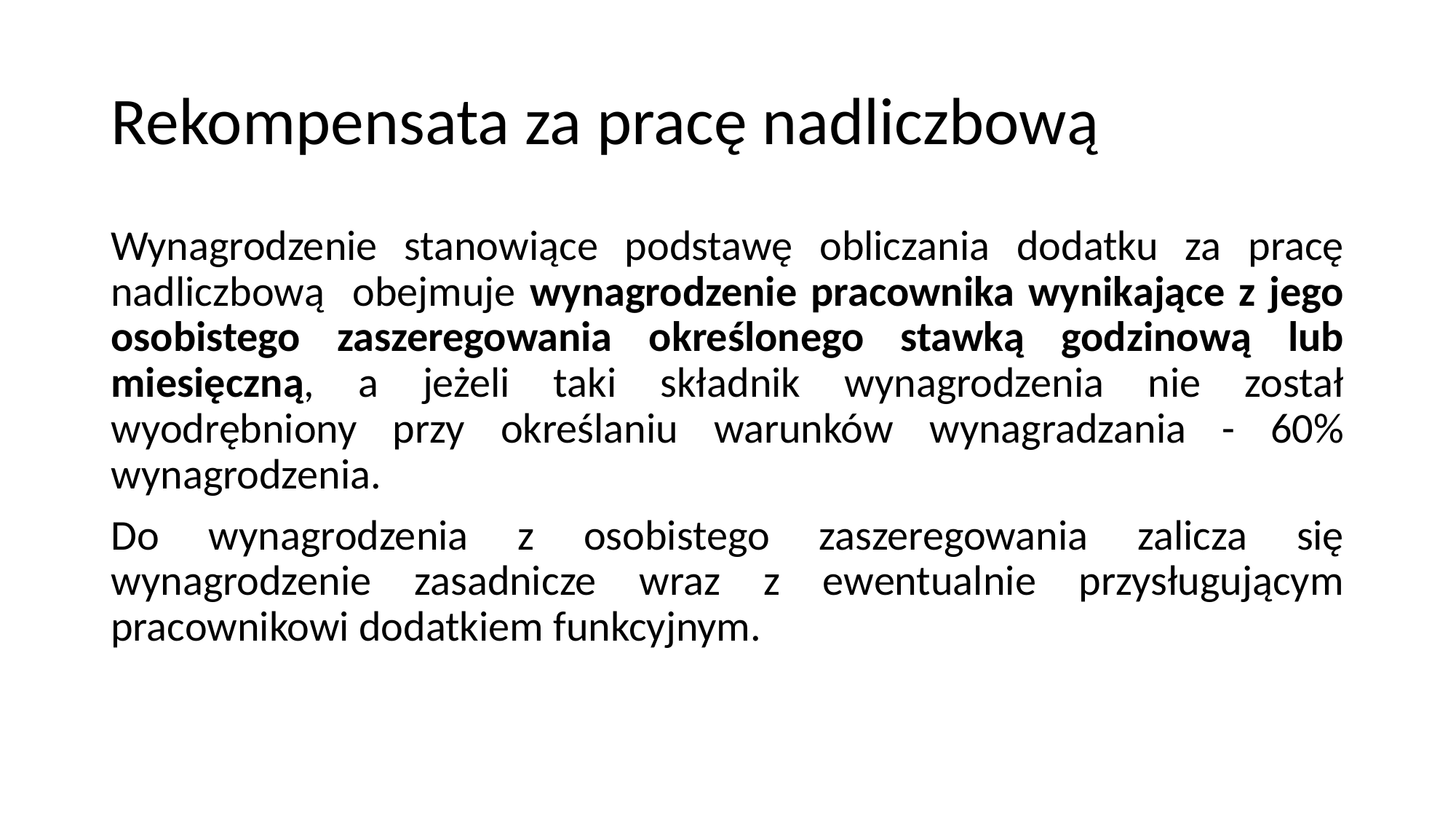

# Rekompensata za pracę nadliczbową
Wynagrodzenie stanowiące podstawę obliczania dodatku za pracę nadliczbową  obejmuje wynagrodzenie pracownika wynikające z jego osobistego zaszeregowania określonego stawką godzinową lub miesięczną, a jeżeli taki składnik wynagrodzenia nie został wyodrębniony przy określaniu warunków wynagradzania - 60% wynagrodzenia.
Do wynagrodzenia z osobistego zaszeregowania zalicza się wynagrodzenie zasadnicze wraz z ewentualnie przysługującym pracownikowi dodatkiem funkcyjnym.